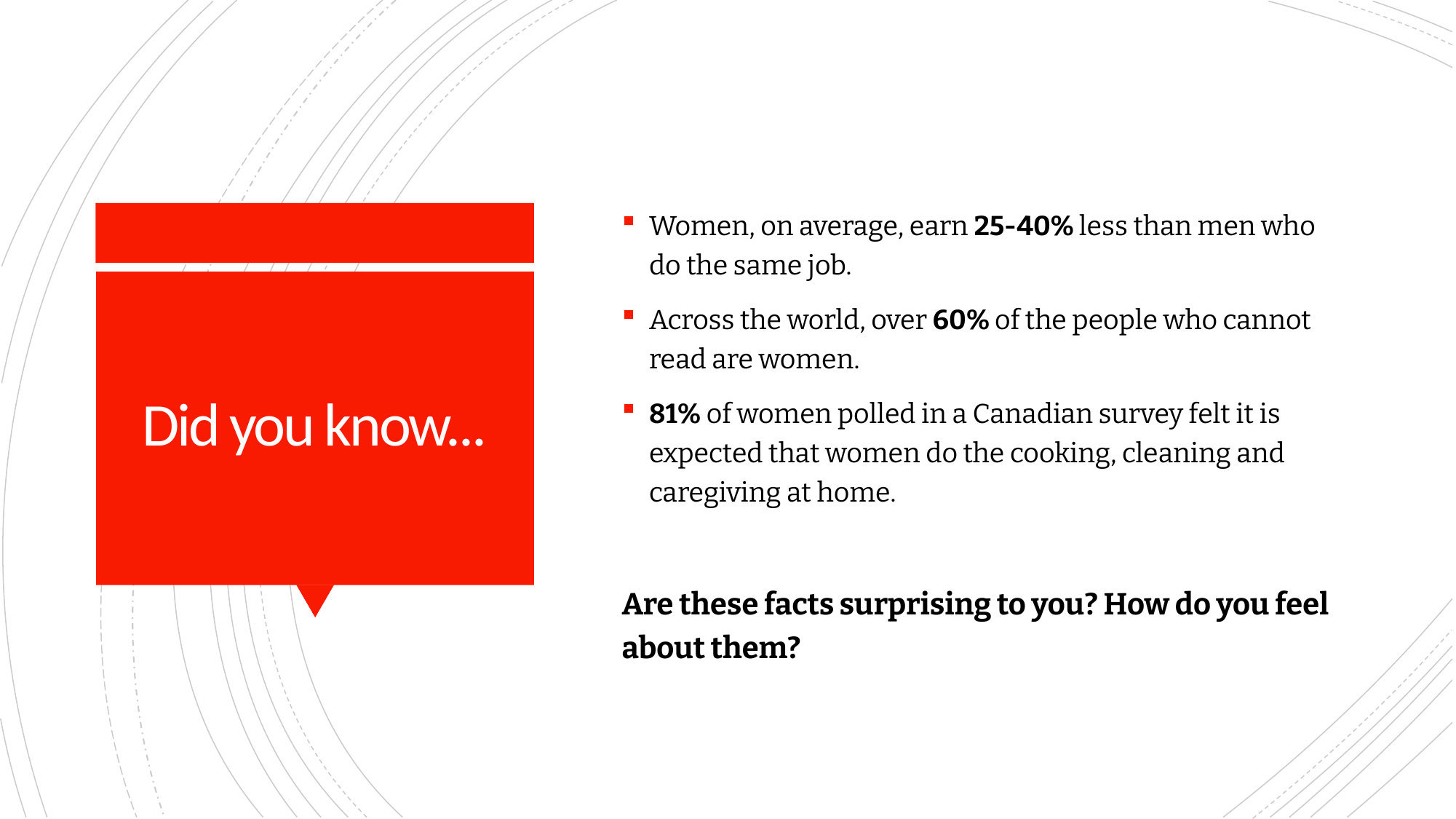

Women, on average, earn 25-40% less than men who do the same job.
Across the world, over 60% of the people who cannot read are women.
81% of women polled in a Canadian survey felt it is expected that women do the cooking, cleaning and caregiving at home.

Are these facts surprising to you? How do you feel about them?
# Did you know...